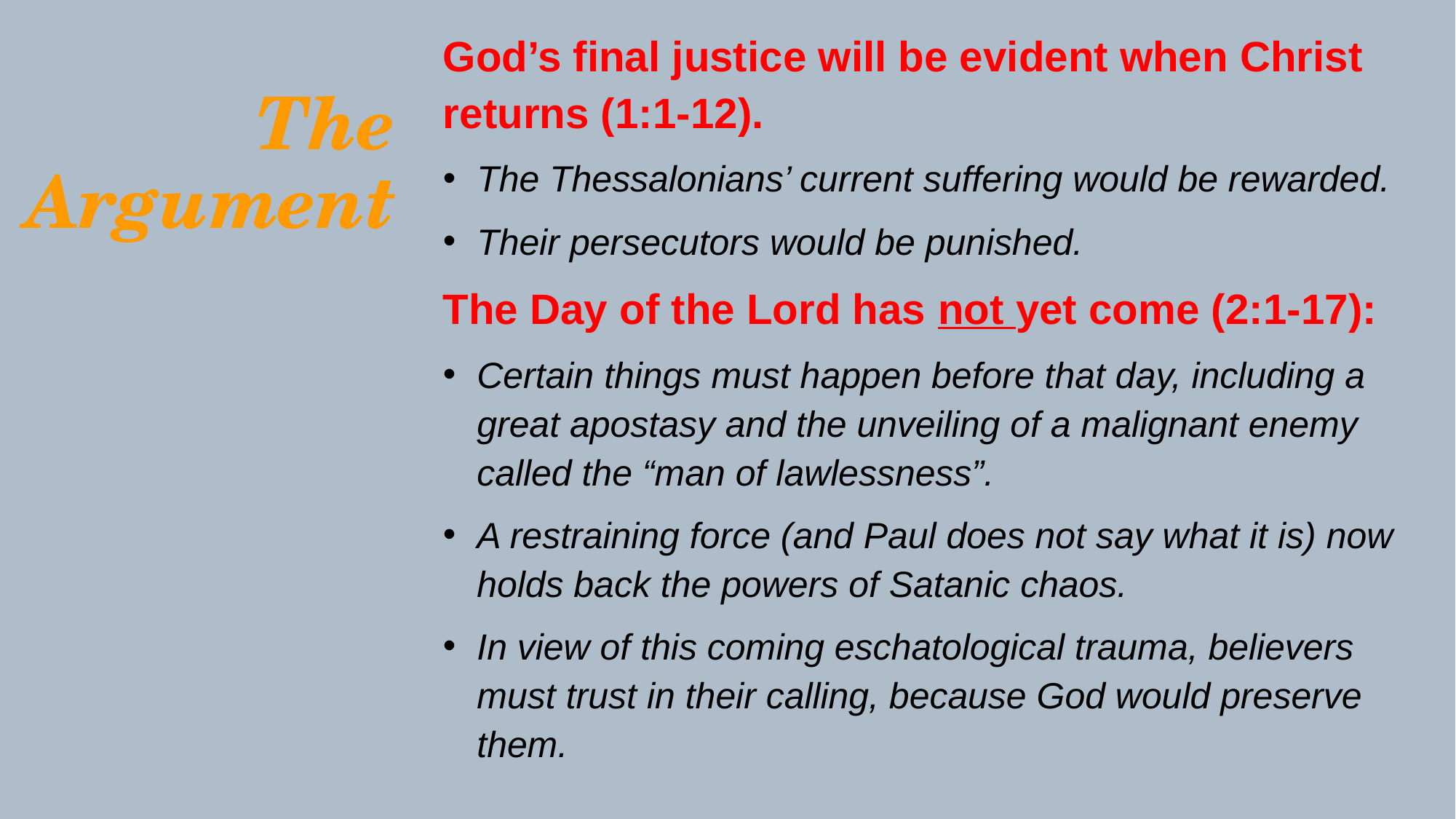

God’s final justice will be evident when Christ returns (1:1-12).
The Thessalonians’ current suffering would be rewarded.
Their persecutors would be punished.
The Day of the Lord has not yet come (2:1-17):
Certain things must happen before that day, including a great apostasy and the unveiling of a malignant enemy called the “man of lawlessness”.
A restraining force (and Paul does not say what it is) now holds back the powers of Satanic chaos.
In view of this coming eschatological trauma, believers must trust in their calling, because God would preserve them.
# The Argument